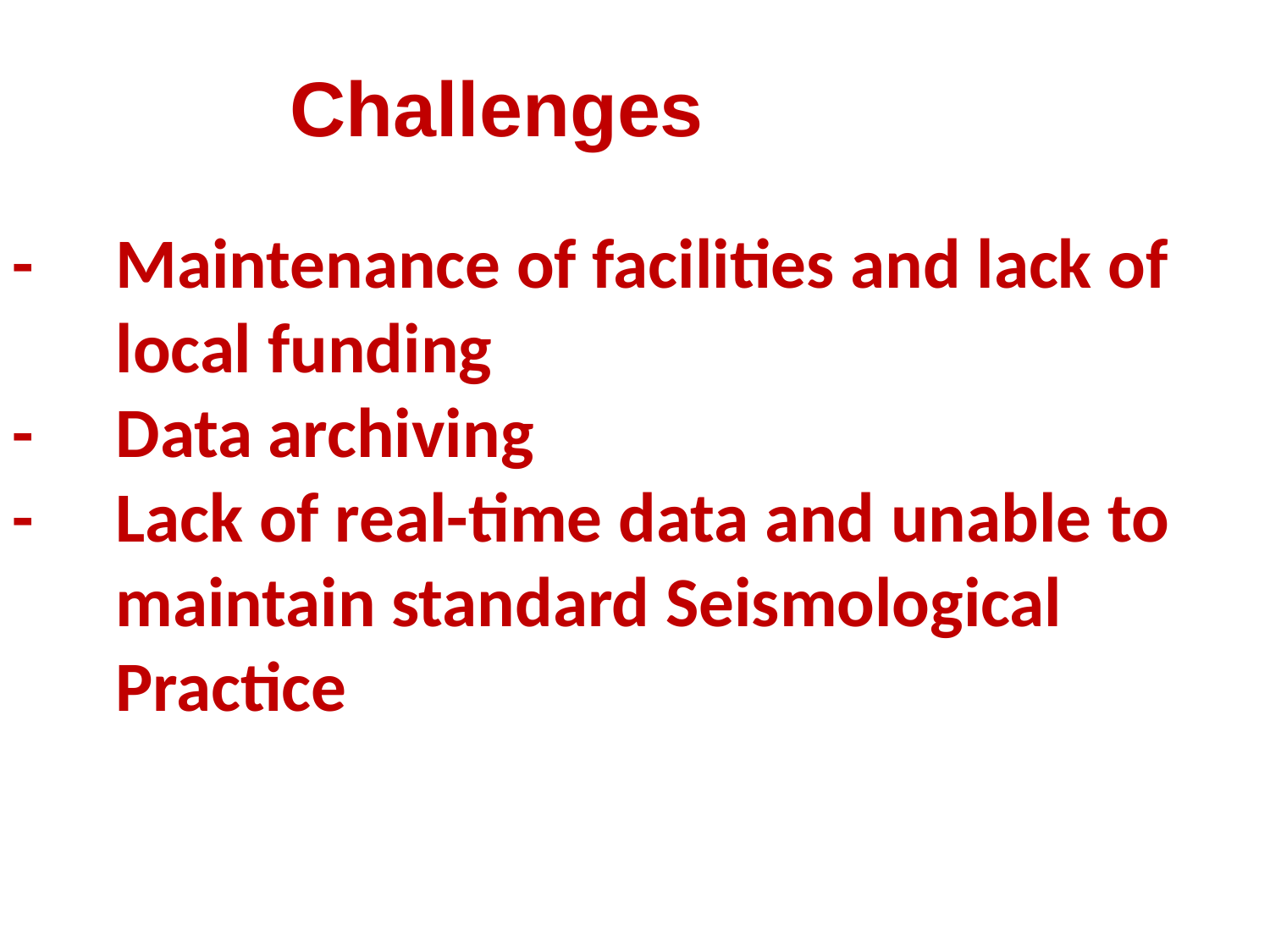

Challenges
- 	Maintenance of facilities and lack of local funding
- 	Data archiving
- 	Lack of real-time data and unable to maintain standard Seismological Practice